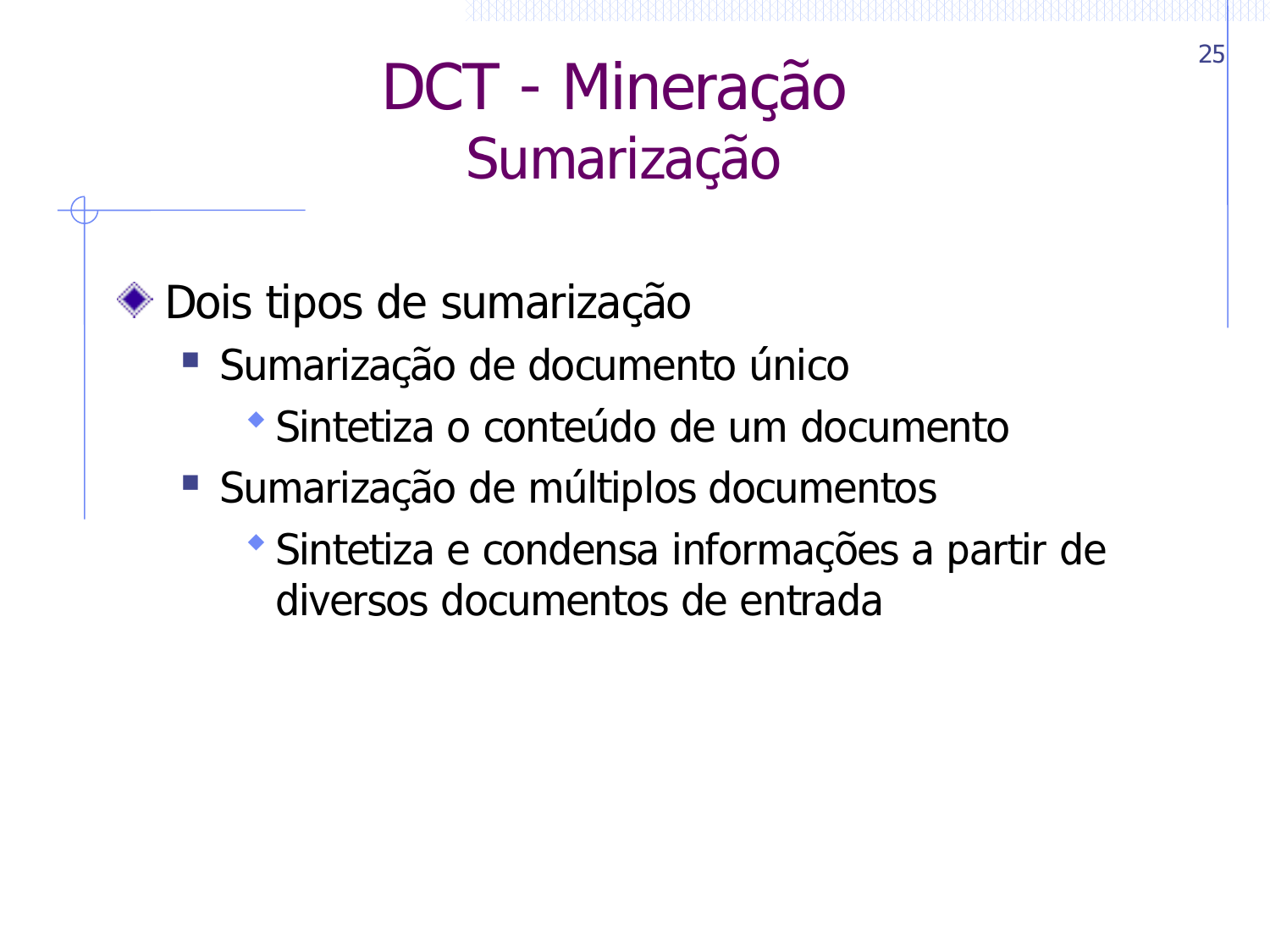

25
# DCT - Mineração Sumarização
Dois tipos de sumarização
Sumarização de documento único
Sintetiza o conteúdo de um documento
Sumarização de múltiplos documentos
Sintetiza e condensa informações a partir de diversos documentos de entrada